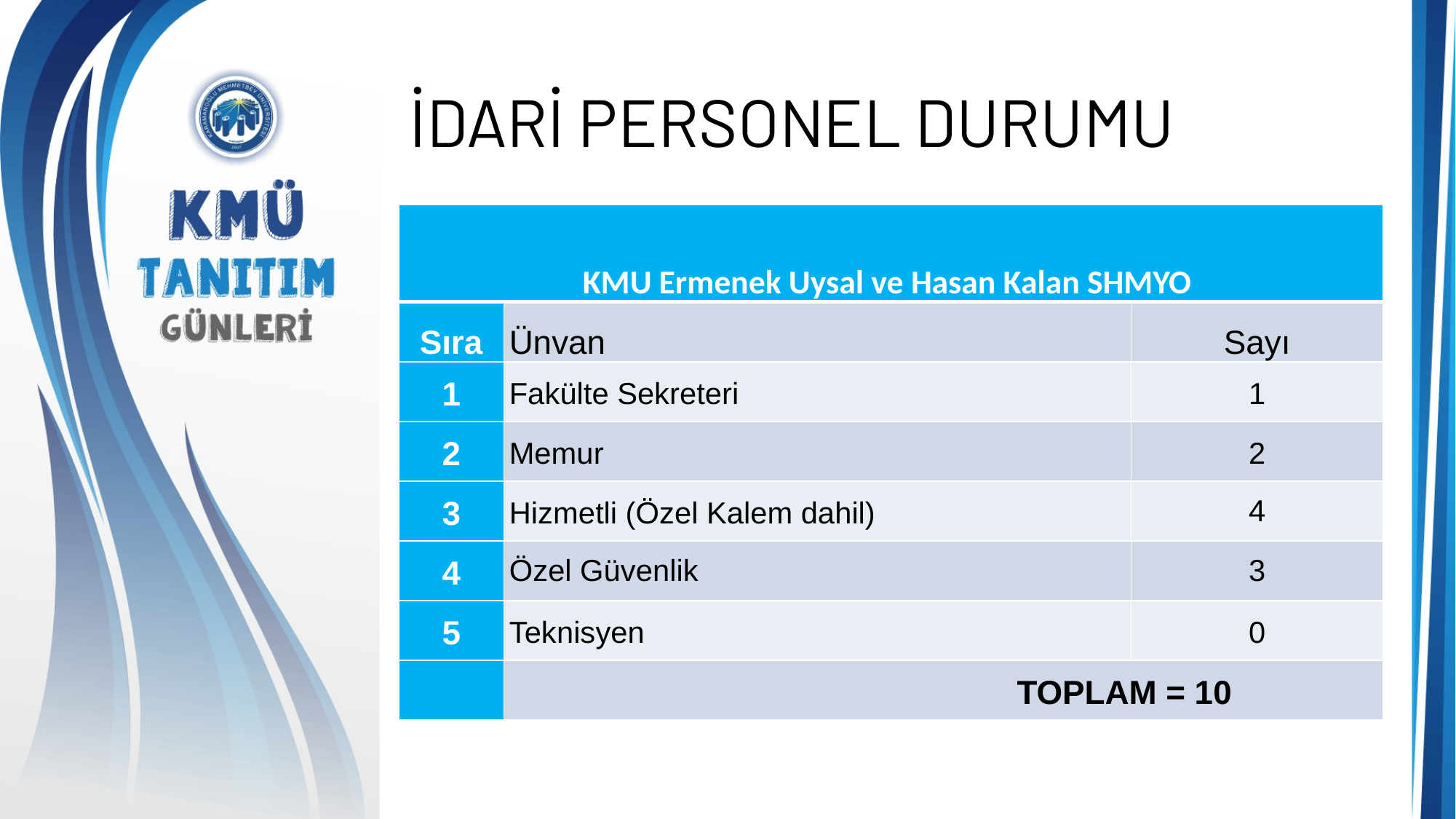

# İDARİ PERSONEL DURUMU
| KMU Ermenek Uysal ve Hasan Kalan SHMYO |  |  |
| --- | --- | --- |
| Sıra | Ünvan | Sayı |
| 1 | Fakülte Sekreteri | 1 |
| 2 | Memur | 2 |
| 3 | Hizmetli (Özel Kalem dahil) | 4 |
| 4 | Özel Güvenlik | 3 |
| 5 | Teknisyen | 0 |
|  | TOPLAM = 10 |  |